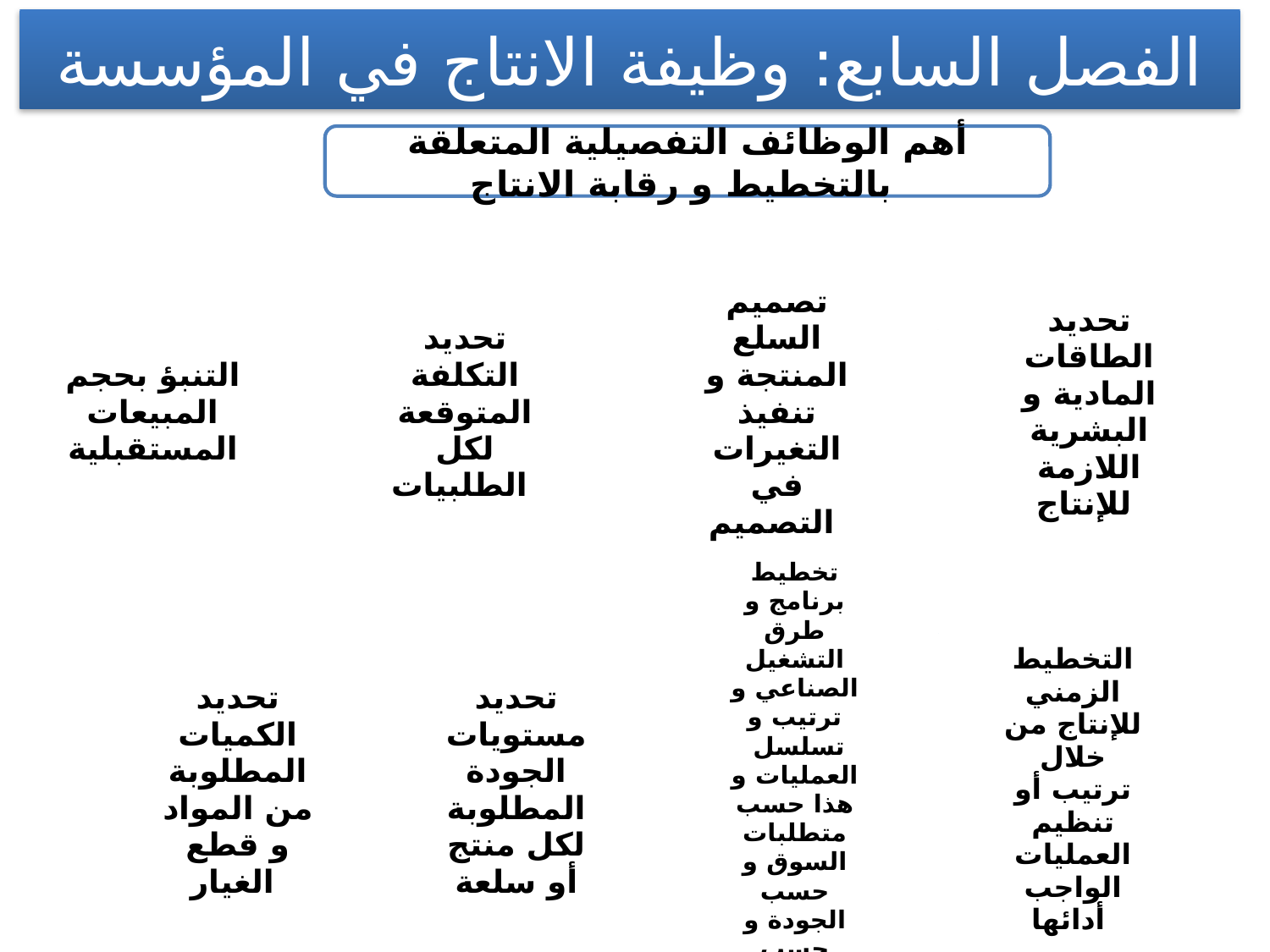

الفصل السابع: وظيفة الانتاج في المؤسسة
أهم الوظائف التفصيلية المتعلقة بالتخطيط و رقابة الانتاج
التنبؤ بحجم المبيعات المستقبلية
تصميم السلع المنتجة و تنفيذ التغيرات في التصميم
تحديد التكلفة المتوقعة لكل الطلبيات
تحديد الكميات المطلوبة من المواد و قطع الغيار
تحديد مستويات الجودة المطلوبة لكل منتج أو سلعة